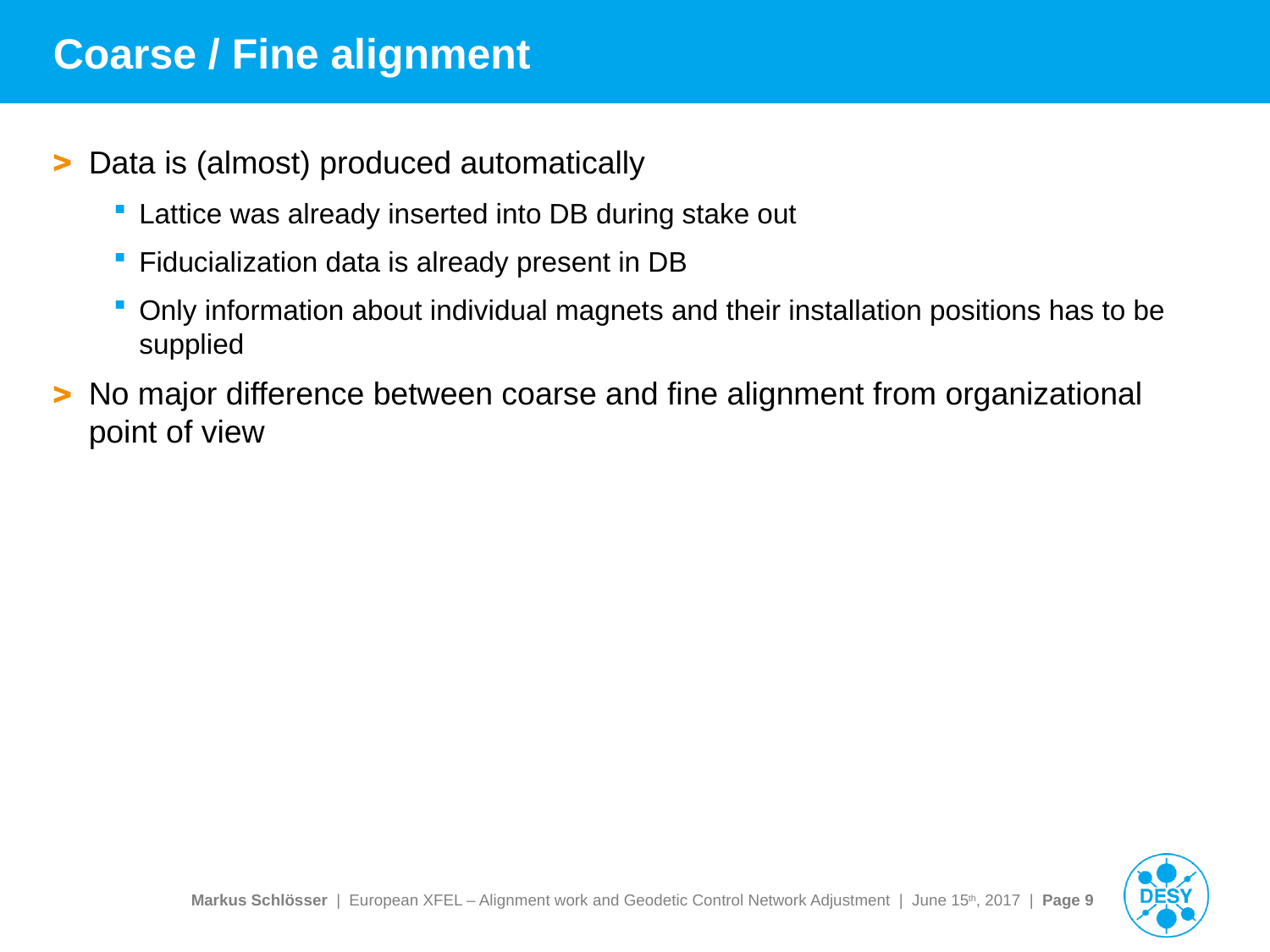

# Coarse / Fine alignment
Data is (almost) produced automatically
Lattice was already inserted into DB during stake out
Fiducialization data is already present in DB
Only information about individual magnets and their installation positions has to be supplied
No major difference between coarse and fine alignment from organizational point of view